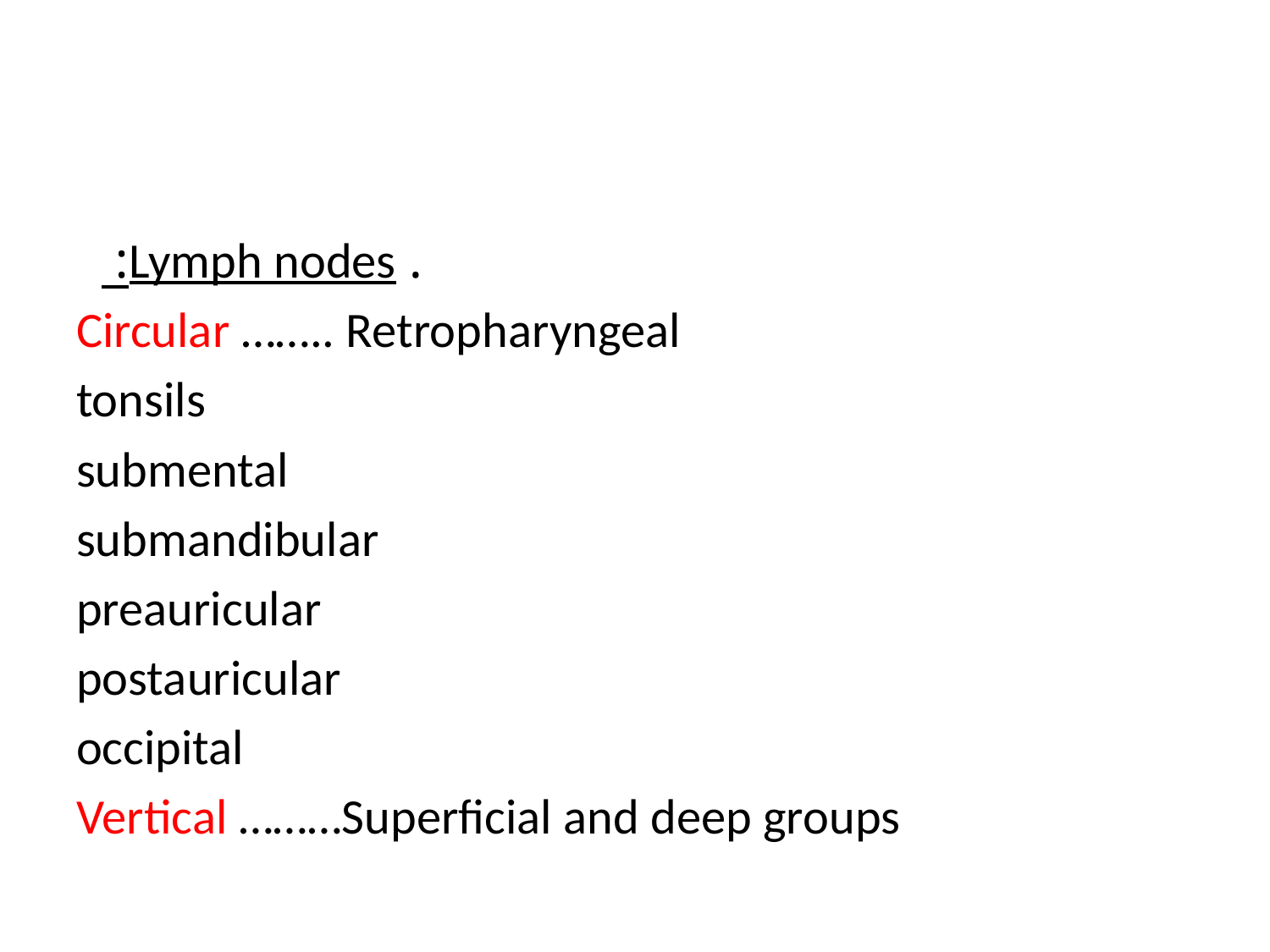

#
. Lymph nodes:
 Circular …….. Retropharyngeal
                          tonsils
                          submental
                          submandibular
                          preauricular
                          postauricular
                          occipital
  Vertical ………Superficial and deep groups